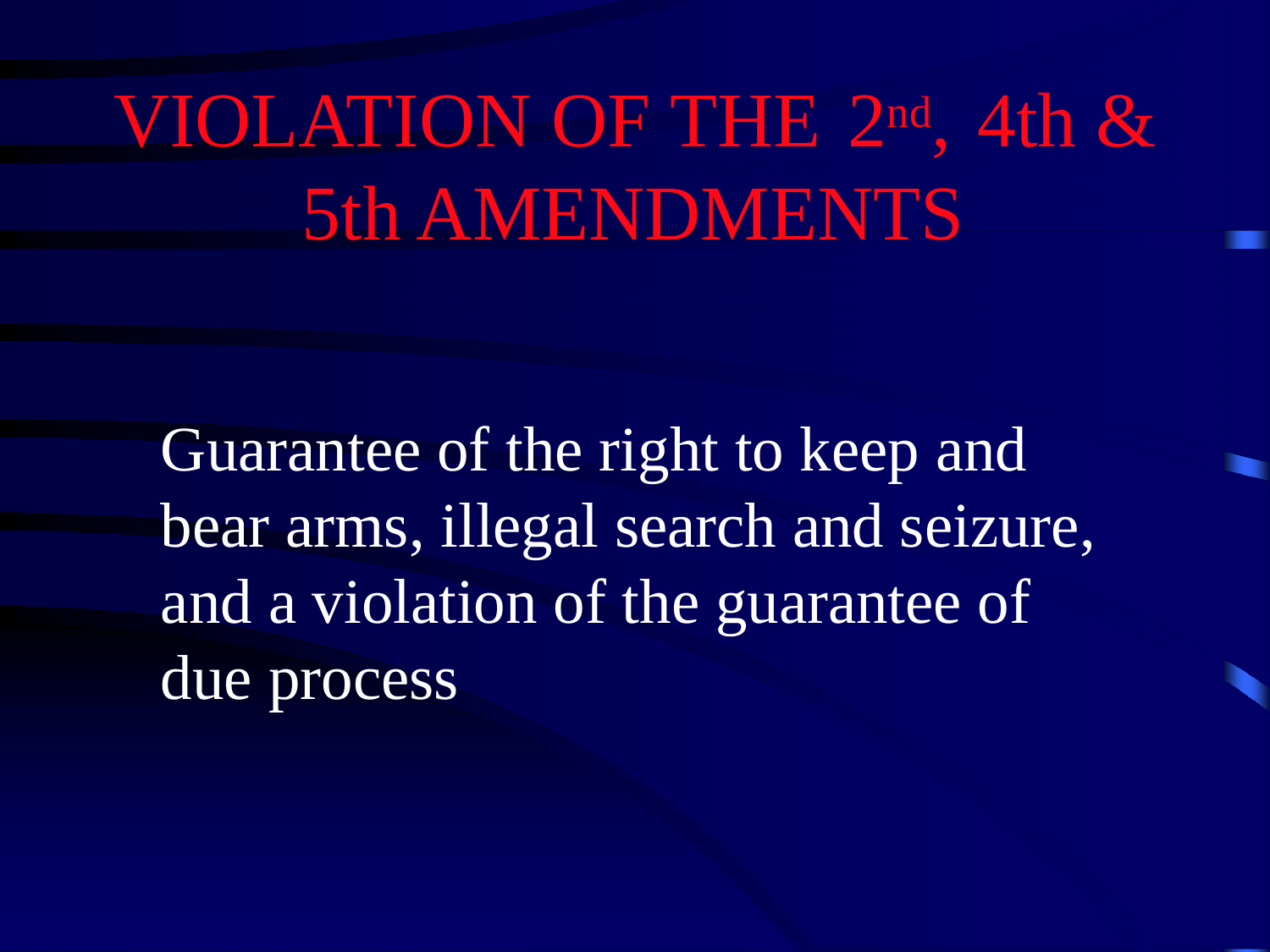

2nd,
VIOLATION OF THE
4th
&
5th AMENDMENTS

Guarantee of the right to keep and
bear arms, illegal search and seizure, and a violation of the guarantee of due process